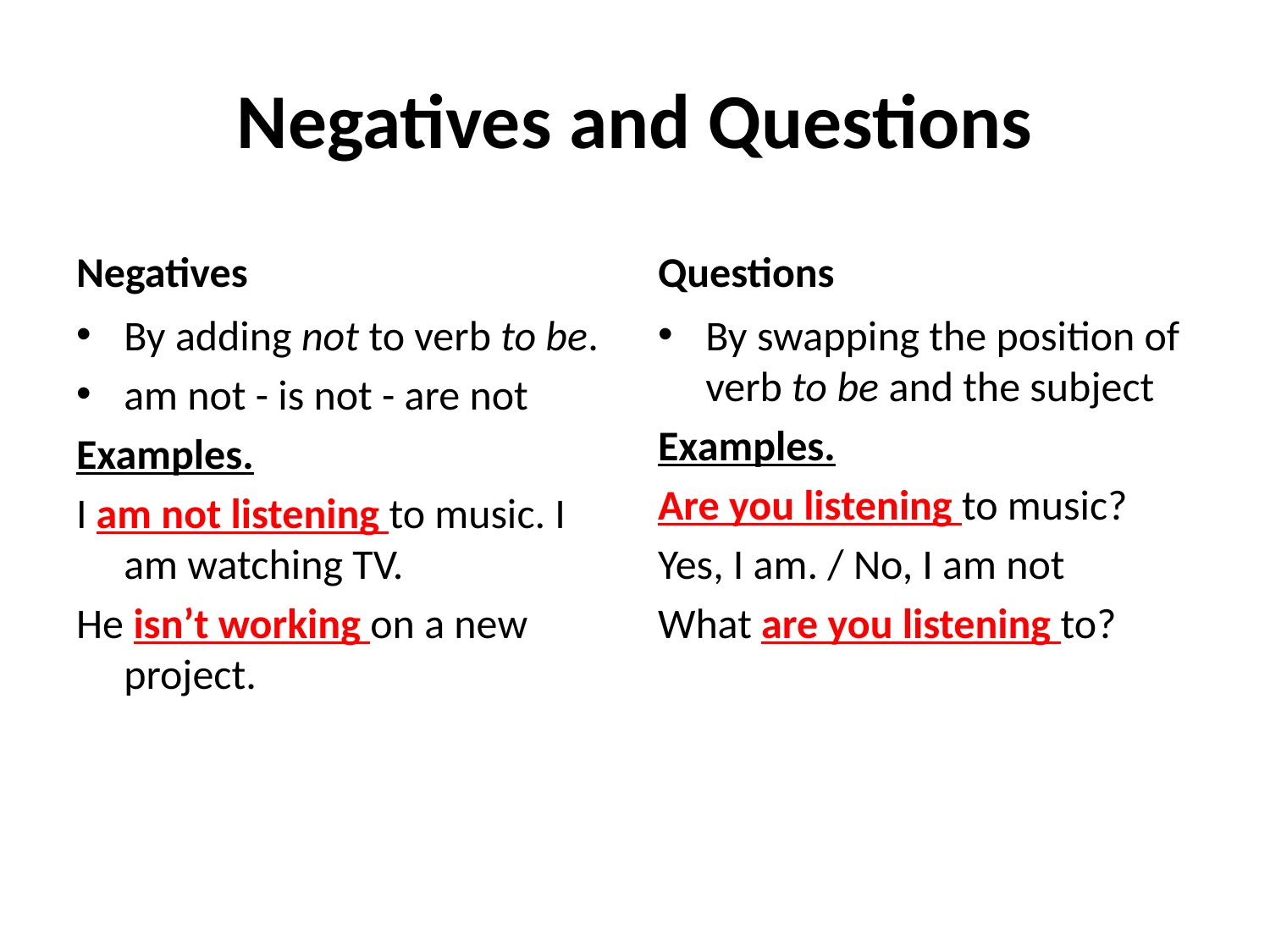

# Negatives and Questions
Negatives
Questions
By adding not to verb to be.
am not - is not - are not
Examples.
I am not listening to music. I am watching TV.
He isn’t working on a new project.

By swapping the position of verb to be and the subject
Examples.
Are you listening to music?
Yes, I am. / No, I am not
What are you listening to?